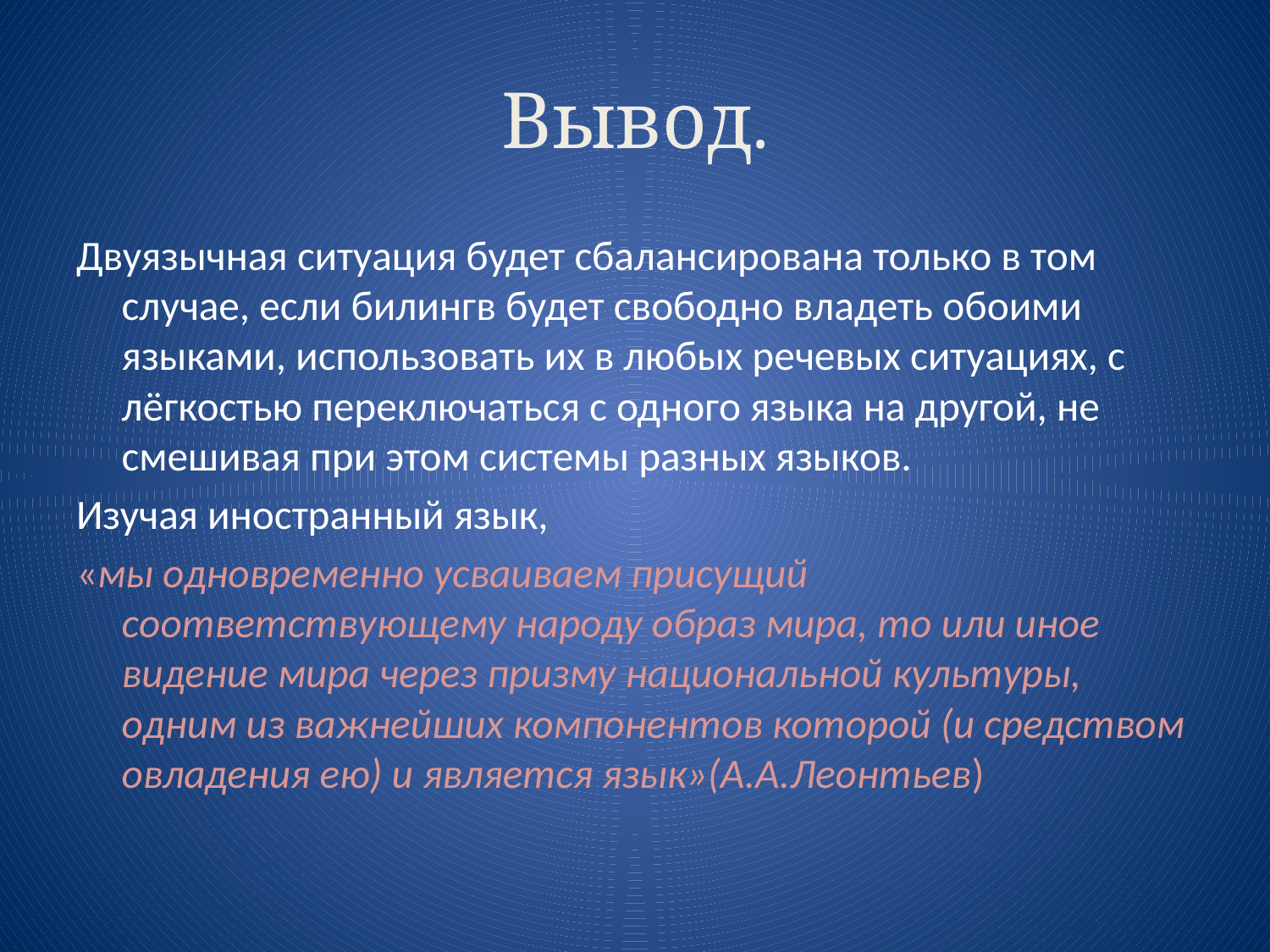

# Вывод.
Двуязычная ситуация будет сбалансирована только в том случае, если билингв будет свободно владеть обоими языками, использовать их в любых речевых ситуациях, с лёгкостью переключаться с одного языка на другой, не смешивая при этом системы разных языков.
Изучая иностранный язык,
«мы одновременно усваиваем присущий соответствующему народу образ мира, то или иное видение мира через призму национальной культуры, одним из важнейших компонентов которой (и средством овладения ею) и является язык»(А.А.Леонтьев)